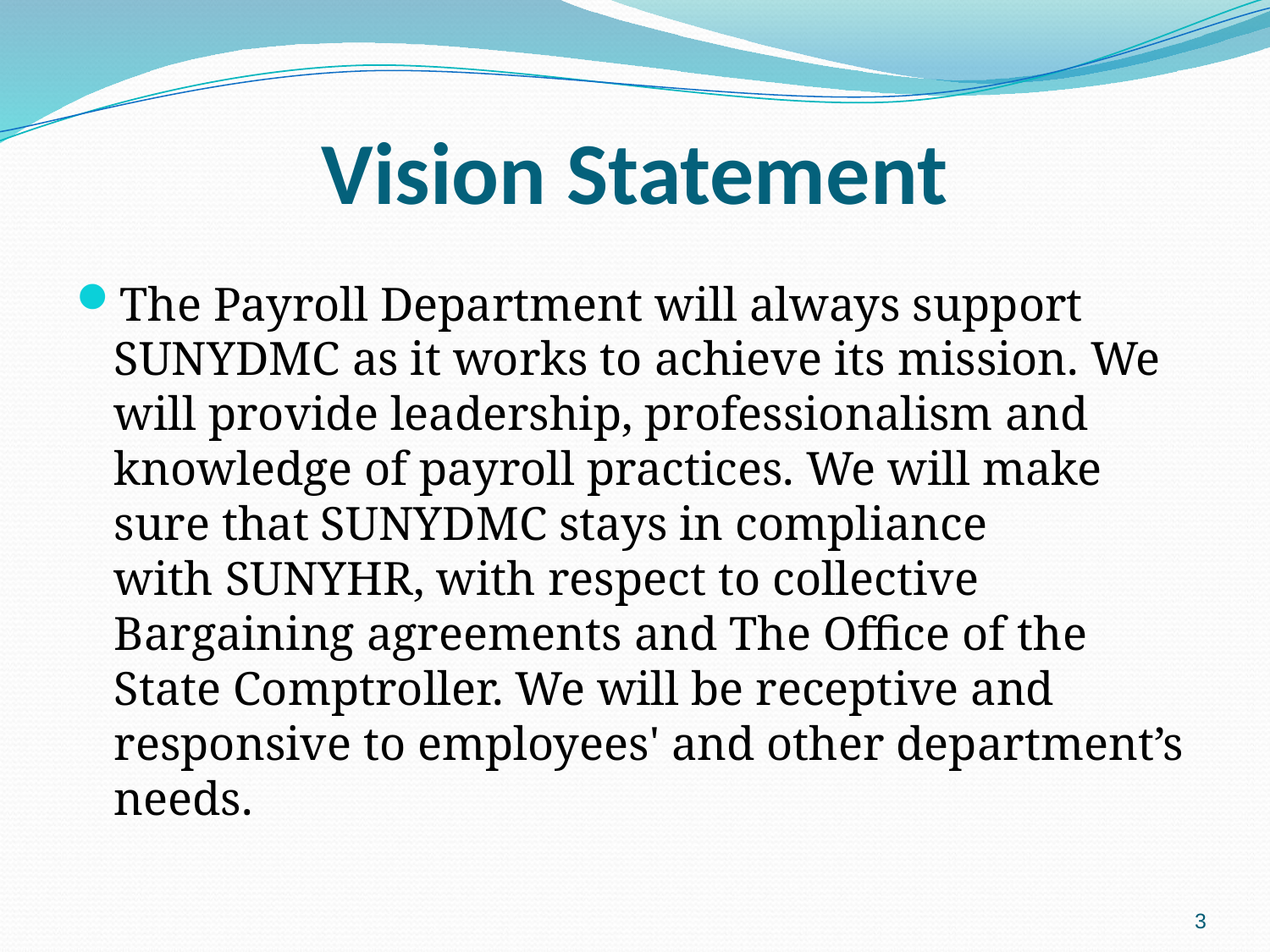

# Vision Statement
The Payroll Department will always support SUNYDMC as it works to achieve its mission. We will provide leadership, professionalism and knowledge of payroll practices. We will make sure that SUNYDMC stays in compliance with SUNYHR, with respect to collective Bargaining agreements and The Office of the State Comptroller. We will be receptive and responsive to employees' and other department’s needs.
3